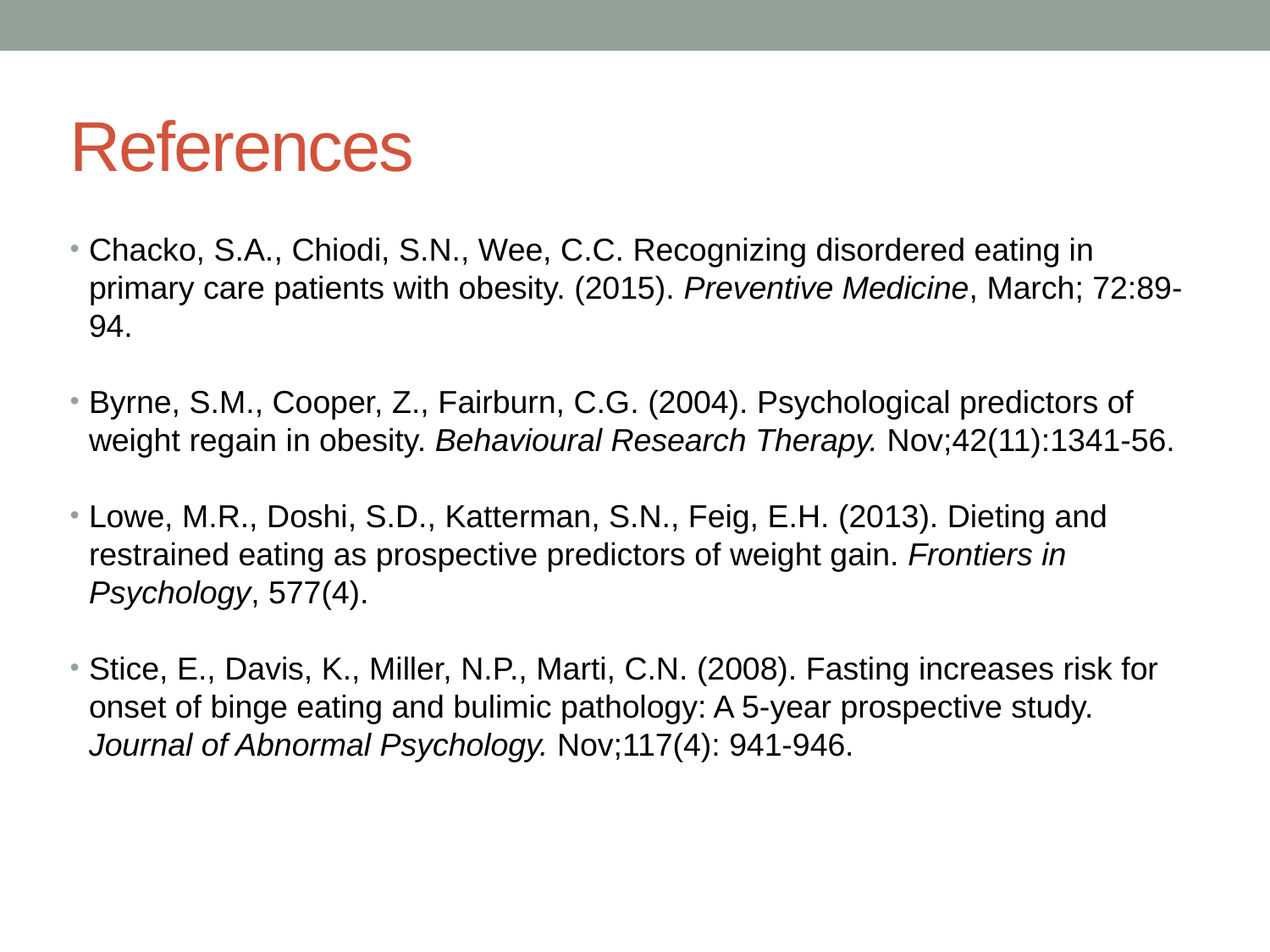

# References
Chacko, S.A., Chiodi, S.N., Wee, C.C. Recognizing disordered eating in primary care patients with obesity. (2015). Preventive Medicine, March; 72:89-94.

Byrne, S.M., Cooper, Z., Fairburn, C.G. (2004). Psychological predictors of weight regain in obesity. Behavioural Research Therapy. Nov;42(11):1341-56.

Lowe, M.R., Doshi, S.D., Katterman, S.N., Feig, E.H. (2013). Dieting and restrained eating as prospective predictors of weight gain. Frontiers in Psychology, 577(4).

Stice, E., Davis, K., Miller, N.P., Marti, C.N. (2008). Fasting increases risk for onset of binge eating and bulimic pathology: A 5-year prospective study. Journal of Abnormal Psychology. Nov;117(4): 941-946.